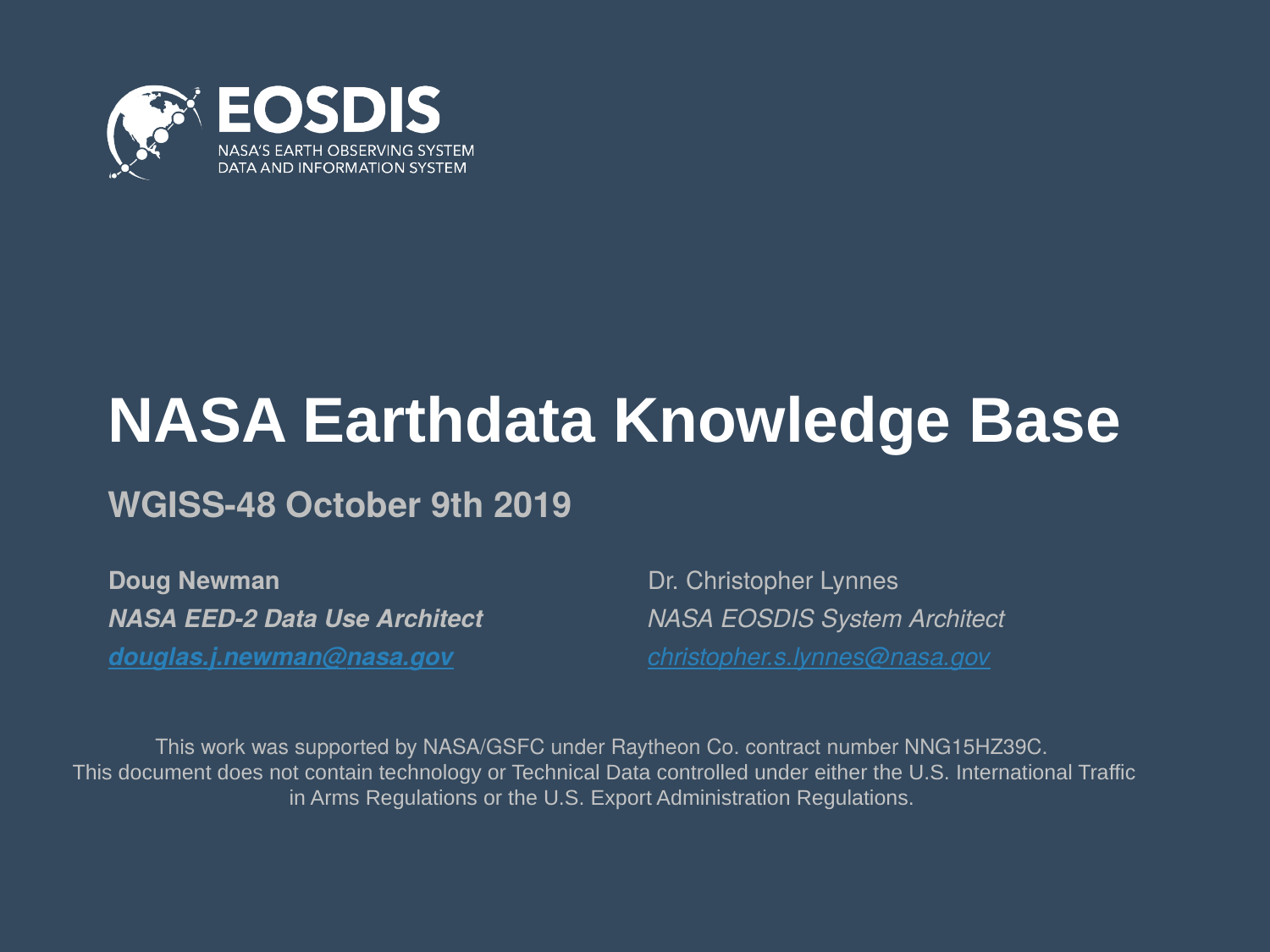

# NASA Earthdata Knowledge Base
WGISS-48 October 9th 2019

Doug Newman
NASA EED-2 Data Use Architect
douglas.j.newman@nasa.gov

Dr. Christopher Lynnes
NASA EOSDIS System Architect
christopher.s.lynnes@nasa.gov

This work was supported by NASA/GSFC under Raytheon Co. contract number NNG15HZ39C.
 This document does not contain technology or Technical Data controlled under either the U.S. International Traffic in Arms Regulations or the U.S. Export Administration Regulations.